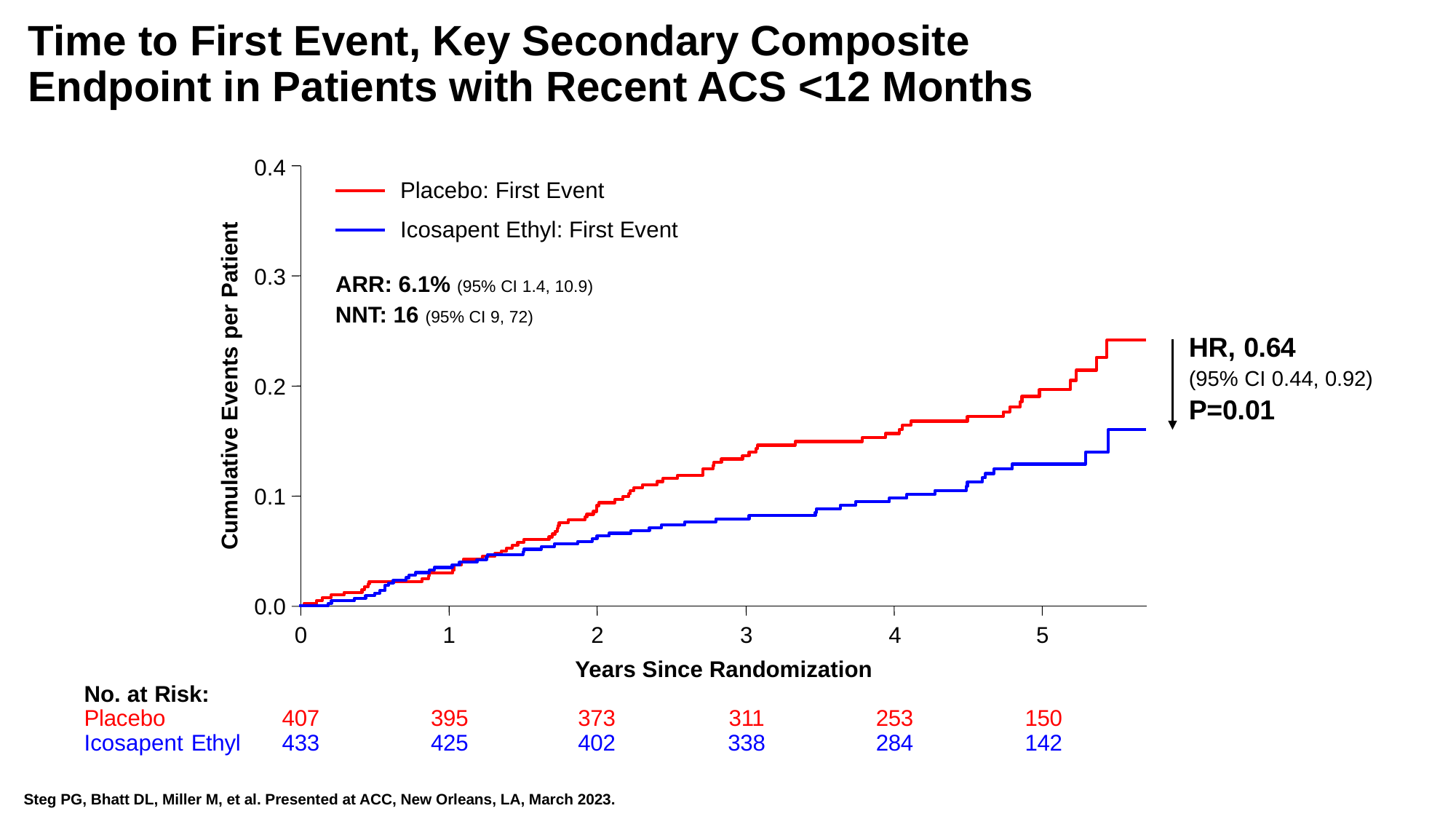

Time to First Event, Key Secondary Composite
Endpoint in Patients with Recent ACS <12 Months
0.4

Placebo: First Event

Icosapent Ethyl: First Event

0.3
ARR: 6.1% (95% CI 1.4, 10.9)

NNT: 16 (95% CI 9, 72)

HR, 0.64
(95% CI 0.44, 0.92)
P=0.01

Cumulative Events per Patient
0.2

0.1

0.0

0
1
2
3
4
5
Years Since Randomization
No. at Risk: Placebo
Icosapent Ethyl
395
425
407
433
373
402
311
338
253
284
150
142
Steg PG, Bhatt DL, Miller M, et al. Presented at ACC, New Orleans, LA, March 2023.